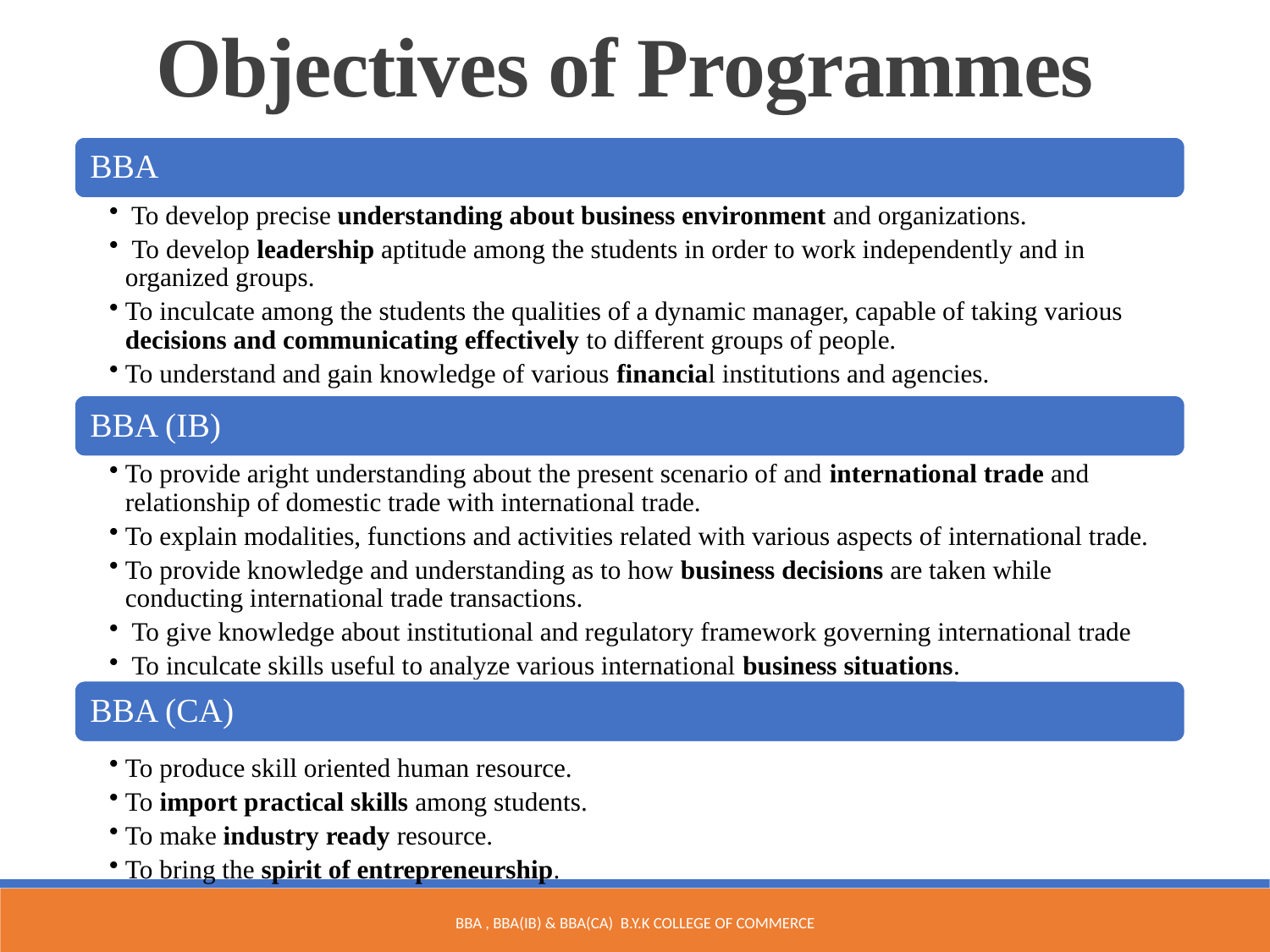

Objectives of Programmes
BBA
 To develop precise understanding about business environment and organizations.
 To develop leadership aptitude among the students in order to work independently and in organized groups.
To inculcate among the students the qualities of a dynamic manager, capable of taking various decisions and communicating effectively to different groups of people.
To understand and gain knowledge of various financial institutions and agencies.
BBA (IB)
To provide aright understanding about the present scenario of and international trade and relationship of domestic trade with international trade.
To explain modalities, functions and activities related with various aspects of international trade.
To provide knowledge and understanding as to how business decisions are taken while conducting international trade transactions.
 To give knowledge about institutional and regulatory framework governing international trade
 To inculcate skills useful to analyze various international business situations.
BBA (CA)
To produce skill oriented human resource.
To import practical skills among students.
To make industry ready resource.
To bring the spirit of entrepreneurship.
BBA , BBA(IB) & BBA(CA)  B.Y.K College of Commerce